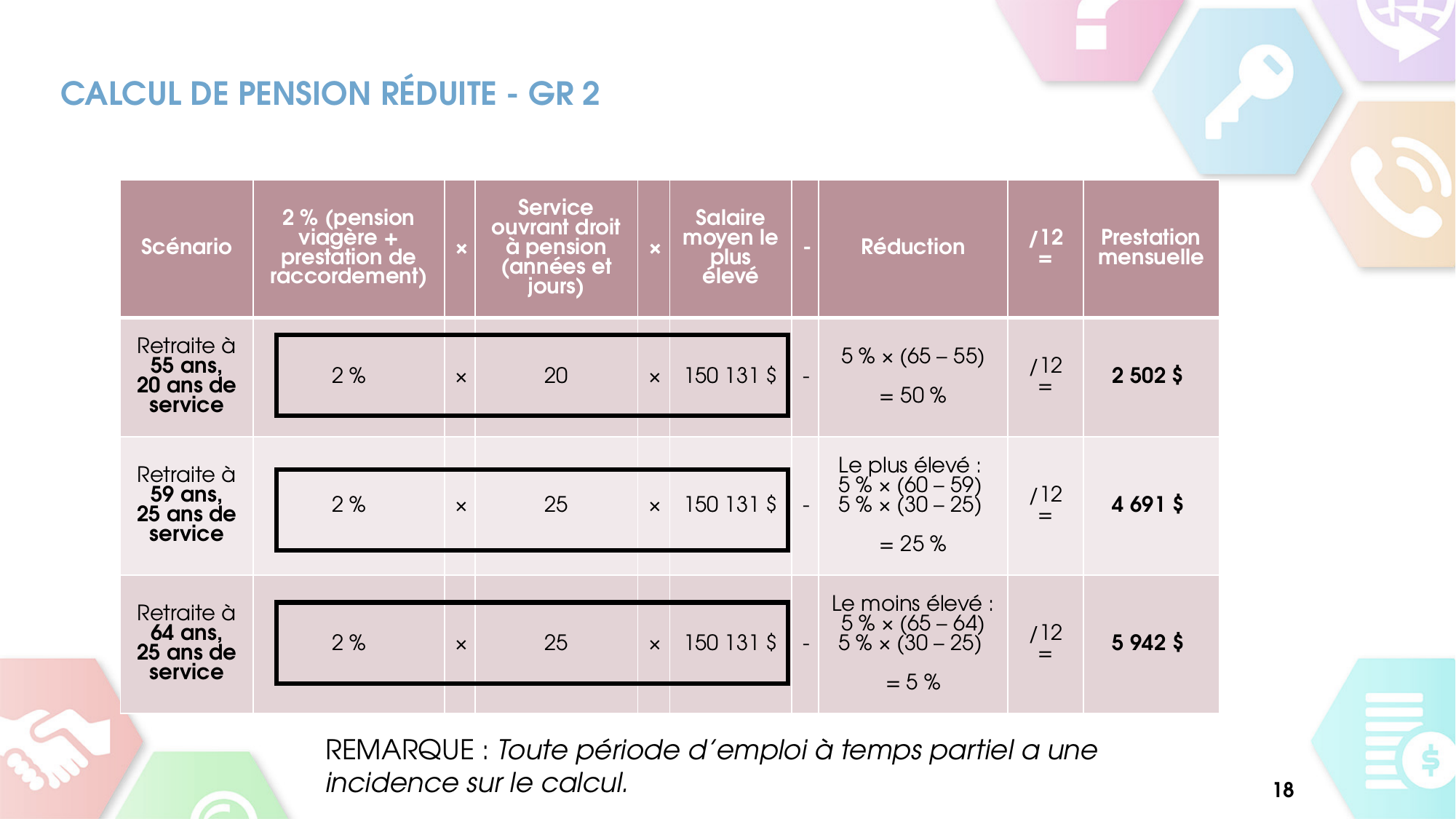

# Calcul de pension réduite - Gr 2
| Scénario | 2 % (pension viagère + prestation de raccordement) | × | Service ouvrant droit à pension (années et jours) | × | Salaire moyen le plus élevé | - | Réduction | /12 = | Prestation mensuelle |
| --- | --- | --- | --- | --- | --- | --- | --- | --- | --- |
| Retraite à 55 ans, 20 ans de service | 2 % | × | 20 | × | 150 131 $ | - | 5 % × (65 – 55) = 50 % | /12 = | 2 502 $ |
| Retraite à 59 ans, 25 ans de service | 2 % | × | 25 | × | 150 131 $ | - | Le plus élevé : 5 % × (60 – 59) 5 % × (30 – 25) = 25 % | /12 = | 4 691 $ |
| Retraite à 64 ans, 25 ans de service | 2 % | × | 25 | × | 150 131 $ | - | Le moins élevé : 5 % × (65 – 64) 5 % × (30 – 25) = 5 % | /12 = | 5 942 $ |

REMARQUE : Toute période d’emploi à temps partiel a une incidence sur le calcul.
18